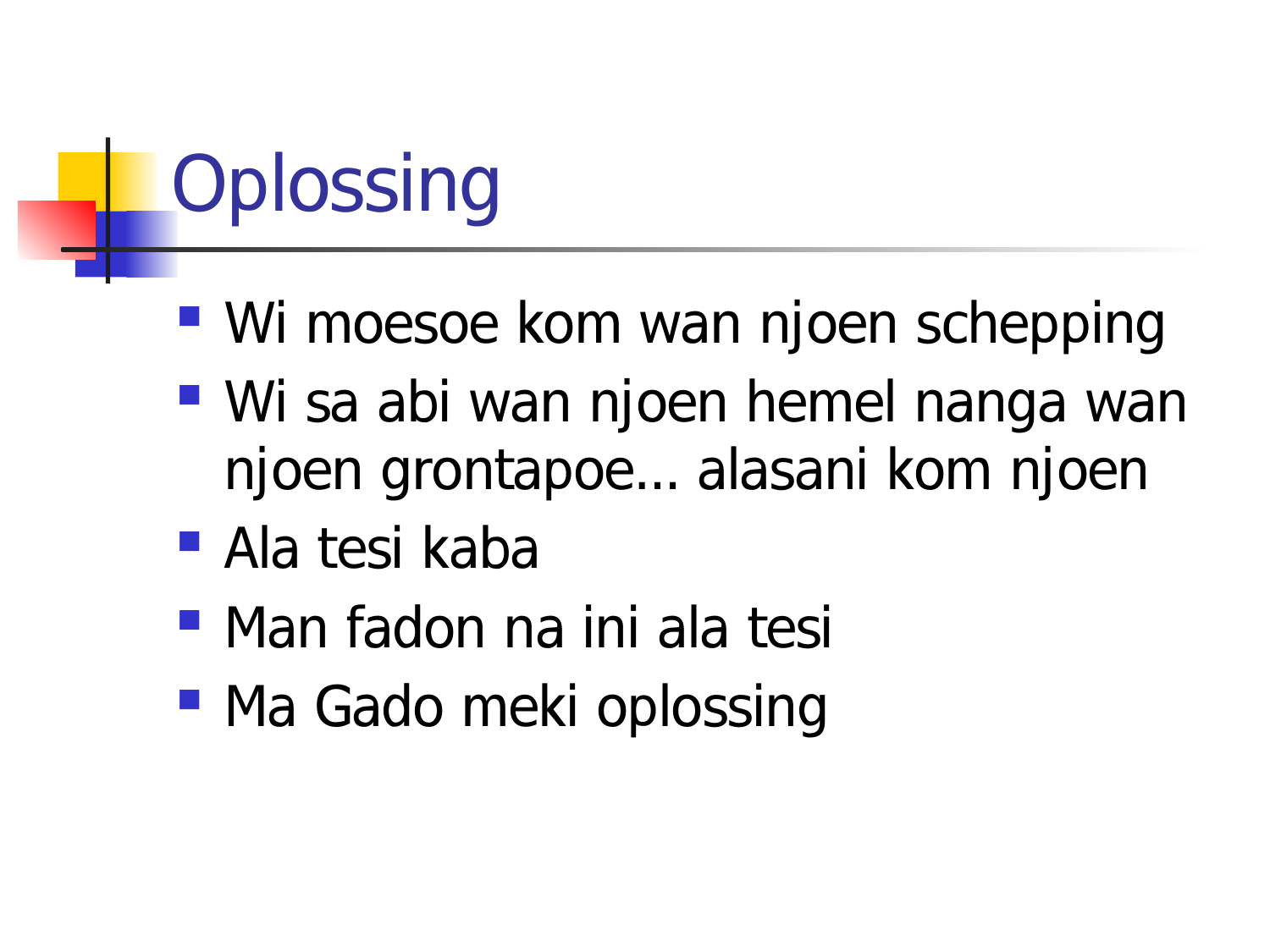

# Oplossing
Wi moesoe kom wan njoen schepping
Wi sa abi wan njoen hemel nanga wan njoen grontapoe… alasani kom njoen
Ala tesi kaba
Man fadon na ini ala tesi
Ma Gado meki oplossing